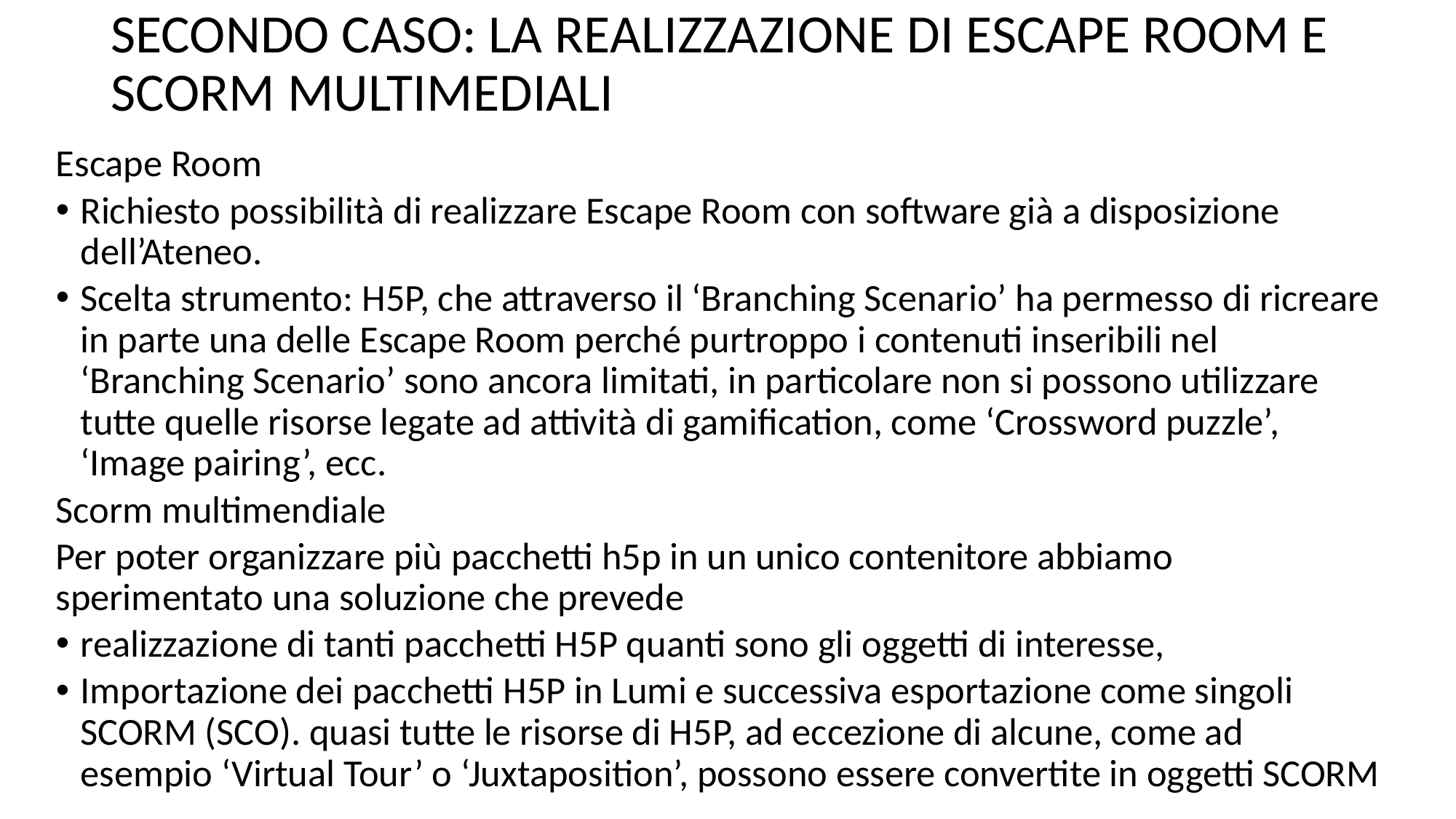

# secondo caso: la realizzazione di escape room e scorm multimediali
Escape Room
Richiesto possibilità di realizzare Escape Room con software già a disposizione dell’Ateneo.
Scelta strumento: H5P, che attraverso il ‘Branching Scenario’ ha permesso di ricreare in parte una delle Escape Room perché purtroppo i contenuti inseribili nel ‘Branching Scenario’ sono ancora limitati, in particolare non si possono utilizzare tutte quelle risorse legate ad attività di gamification, come ‘Crossword puzzle’, ‘Image pairing’, ecc.
Scorm multimendiale
Per poter organizzare più pacchetti h5p in un unico contenitore abbiamo sperimentato una soluzione che prevede
realizzazione di tanti pacchetti H5P quanti sono gli oggetti di interesse,
Importazione dei pacchetti H5P in Lumi e successiva esportazione come singoli SCORM (SCO). quasi tutte le risorse di H5P, ad eccezione di alcune, come ad esempio ‘Virtual Tour’ o ‘Juxtaposition’, possono essere convertite in oggetti SCORM